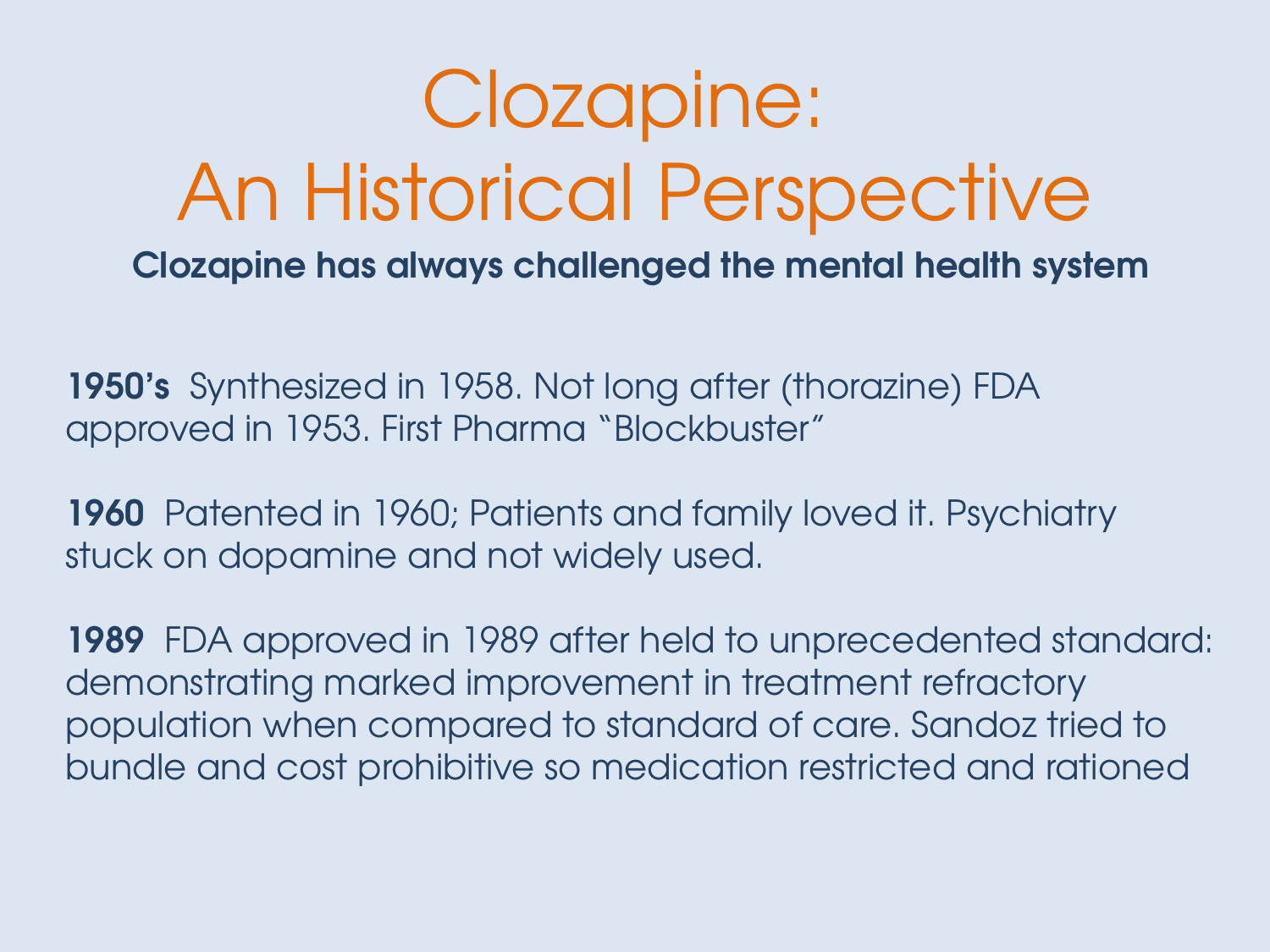

Clozapine:
An Historical Perspective
 Clozapine has always challenged the mental health system

1950’s  Synthesized in 1958. Not long after (thorazine) FDA approved in 1953. First Pharma “Blockbuster”

1960  Patented in 1960; Patients and family loved it. Psychiatry stuck on dopamine and not widely used.

1989  FDA approved in 1989 after held to unprecedented standard: demonstrating marked improvement in treatment refractory population when compared to standard of care. Sandoz tried to bundle and cost prohibitive so medication restricted and rationed